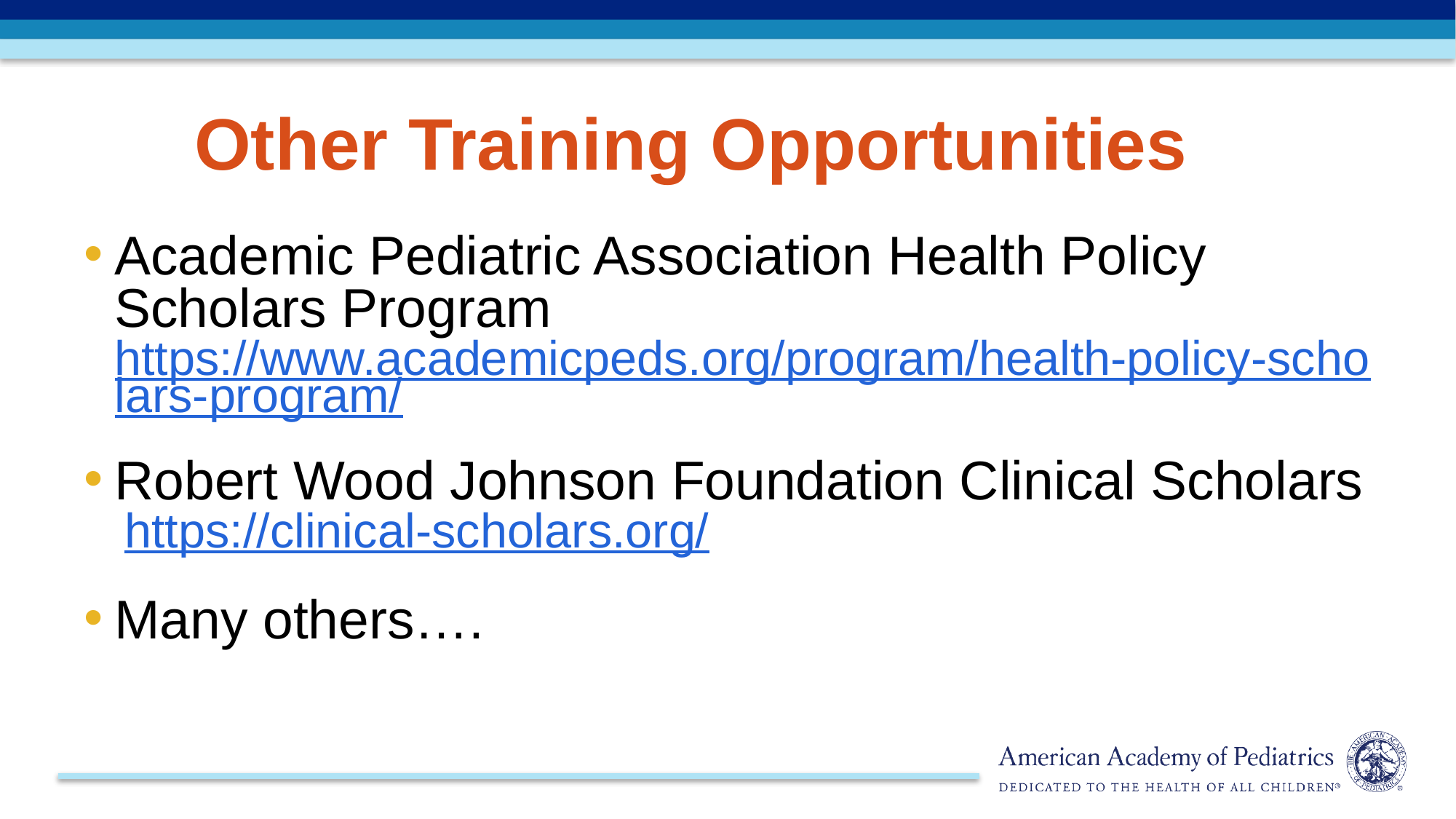

Other Training Opportunities
Academic Pediatric Association Health Policy Scholars Program https://www.academicpeds.org/program/health-policy-scholars-program/
Robert Wood Johnson Foundation Clinical Scholars
https://clinical-scholars.org/
Many others….